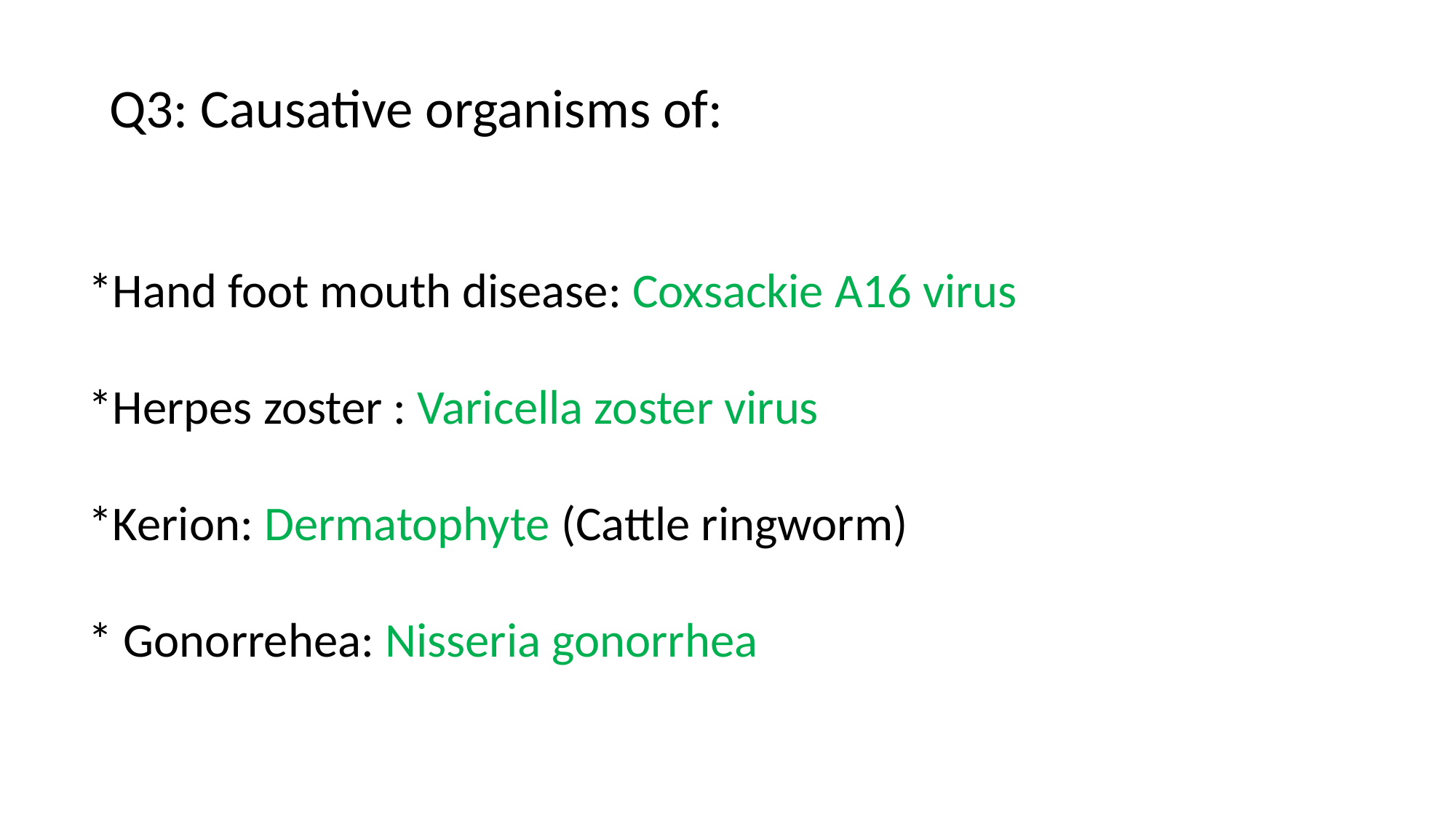

# Q3: Causative organisms of:
*Hand foot mouth disease: Coxsackie A16 virus
*Herpes zoster : Varicella zoster virus
*Kerion: Dermatophyte (Cattle ringworm)

* Gonorrehea: Nisseria gonorrhea